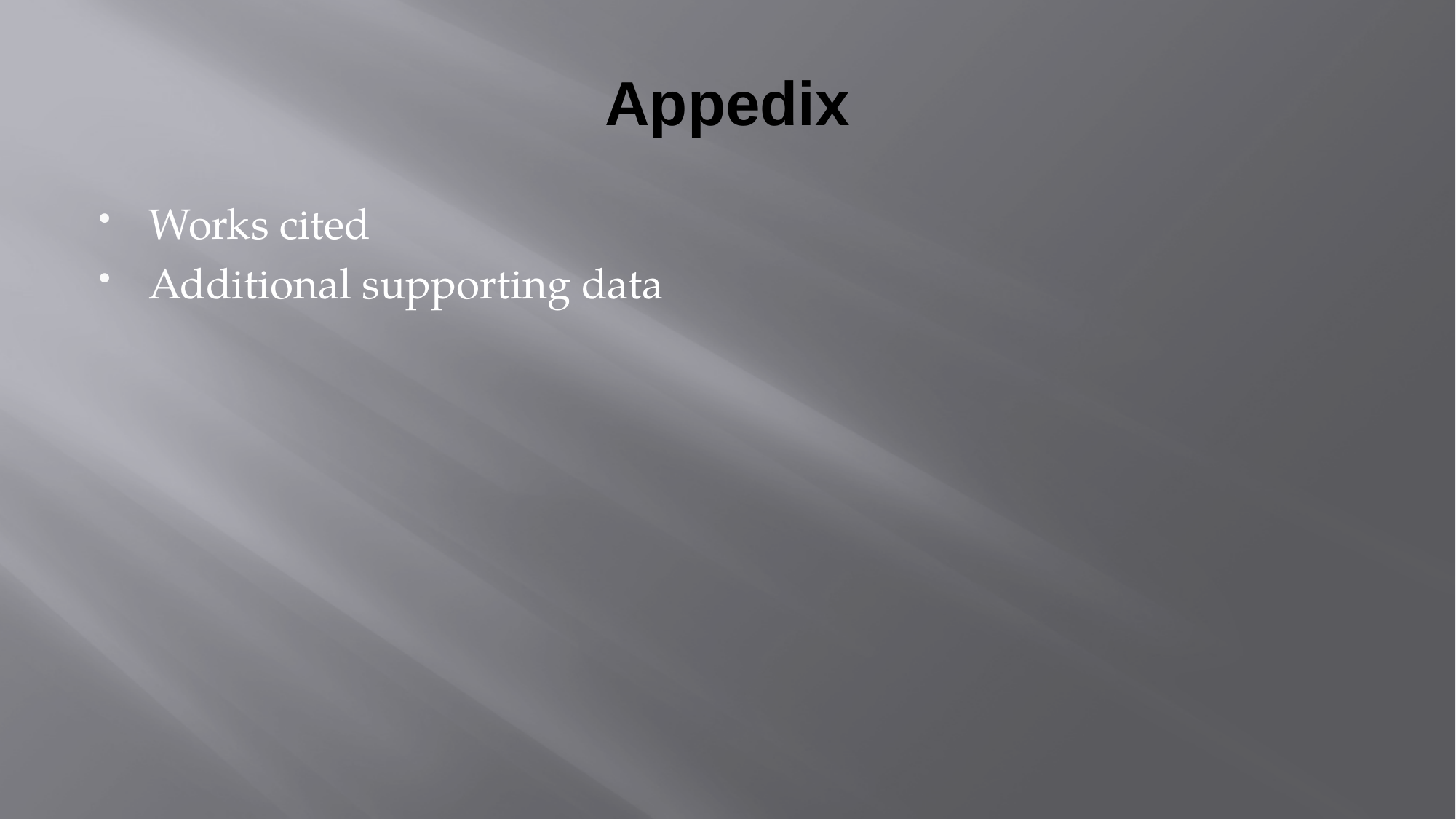

# Appedix
Works cited
Additional supporting data